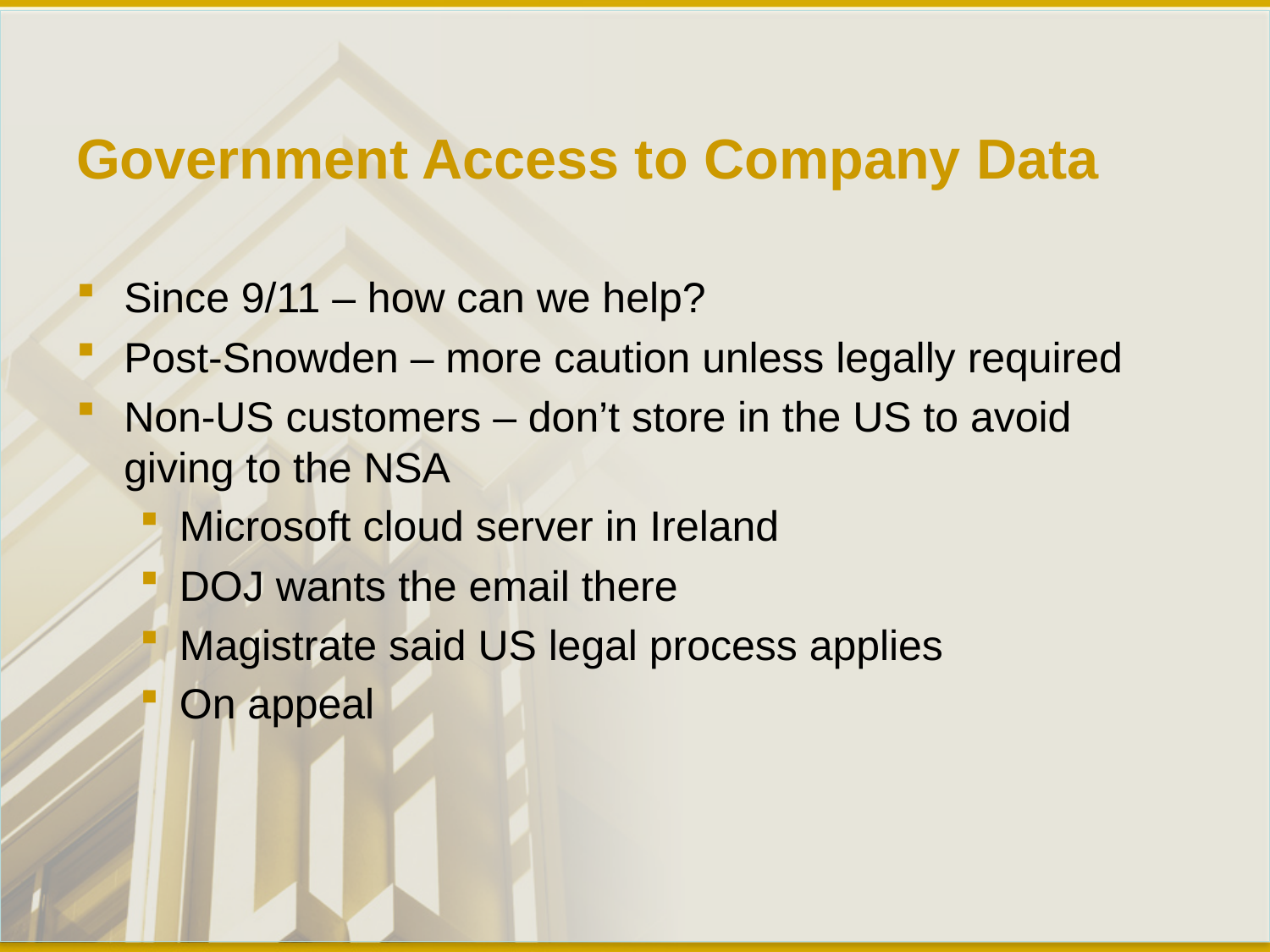

# Government Access to Company Data
Since 9/11 – how can we help?
Post-Snowden – more caution unless legally required
Non-US customers – don’t store in the US to avoid giving to the NSA
Microsoft cloud server in Ireland
DOJ wants the email there
Magistrate said US legal process applies
On appeal